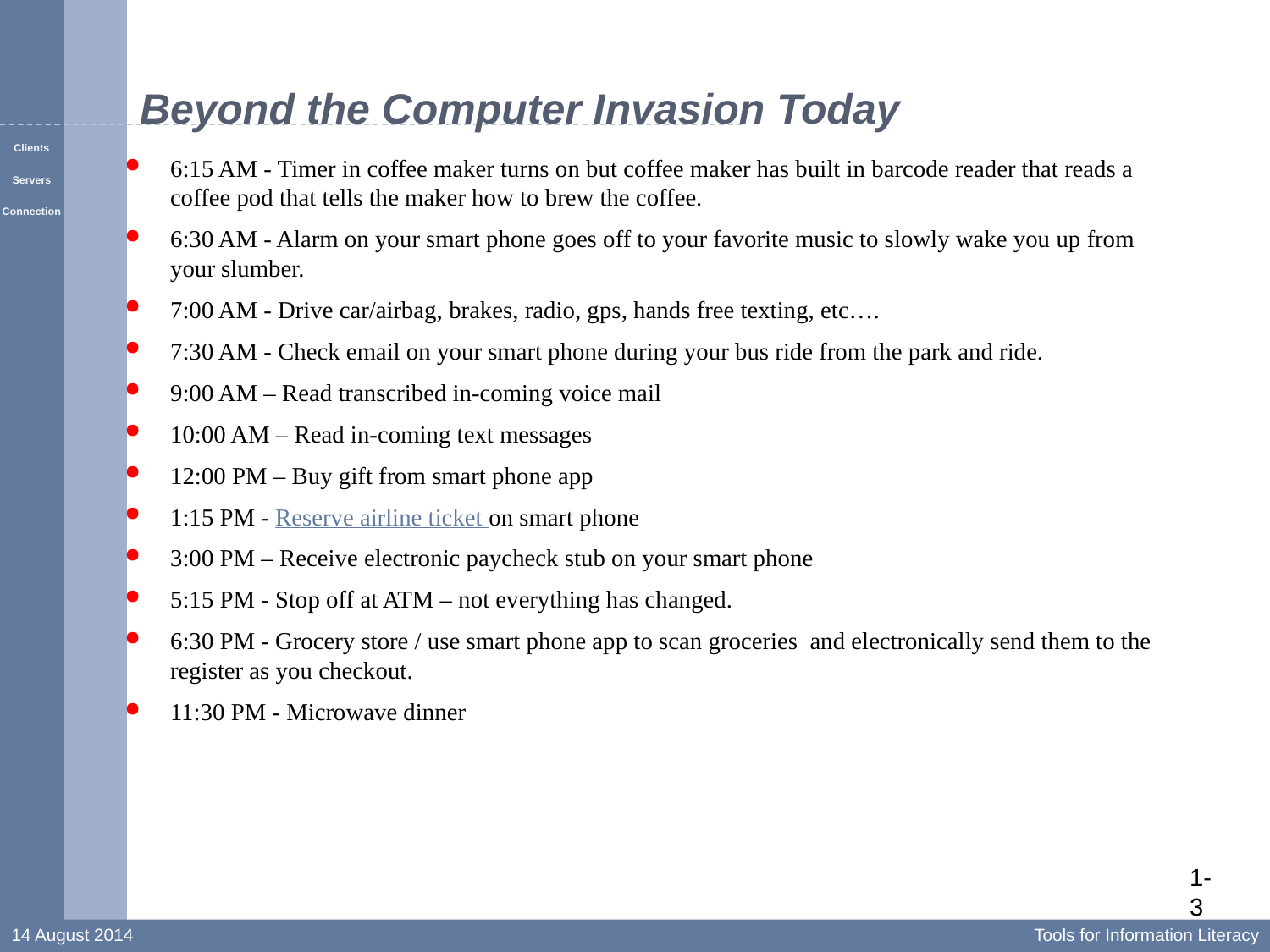

# Beyond the Computer Invasion Today
6:15 AM - Timer in coffee maker turns on but coffee maker has built in barcode reader that reads a coffee pod that tells the maker how to brew the coffee.
6:30 AM - Alarm on your smart phone goes off to your favorite music to slowly wake you up from your slumber.
7:00 AM - Drive car/airbag, brakes, radio, gps, hands free texting, etc….
7:30 AM - Check email on your smart phone during your bus ride from the park and ride.
9:00 AM – Read transcribed in-coming voice mail
10:00 AM – Read in-coming text messages
12:00 PM – Buy gift from smart phone app
1:15 PM - Reserve airline ticket on smart phone
3:00 PM – Receive electronic paycheck stub on your smart phone
5:15 PM - Stop off at ATM – not everything has changed.
6:30 PM - Grocery store / use smart phone app to scan groceries  and electronically send them to the register as you checkout.
11:30 PM - Microwave dinner

1-3